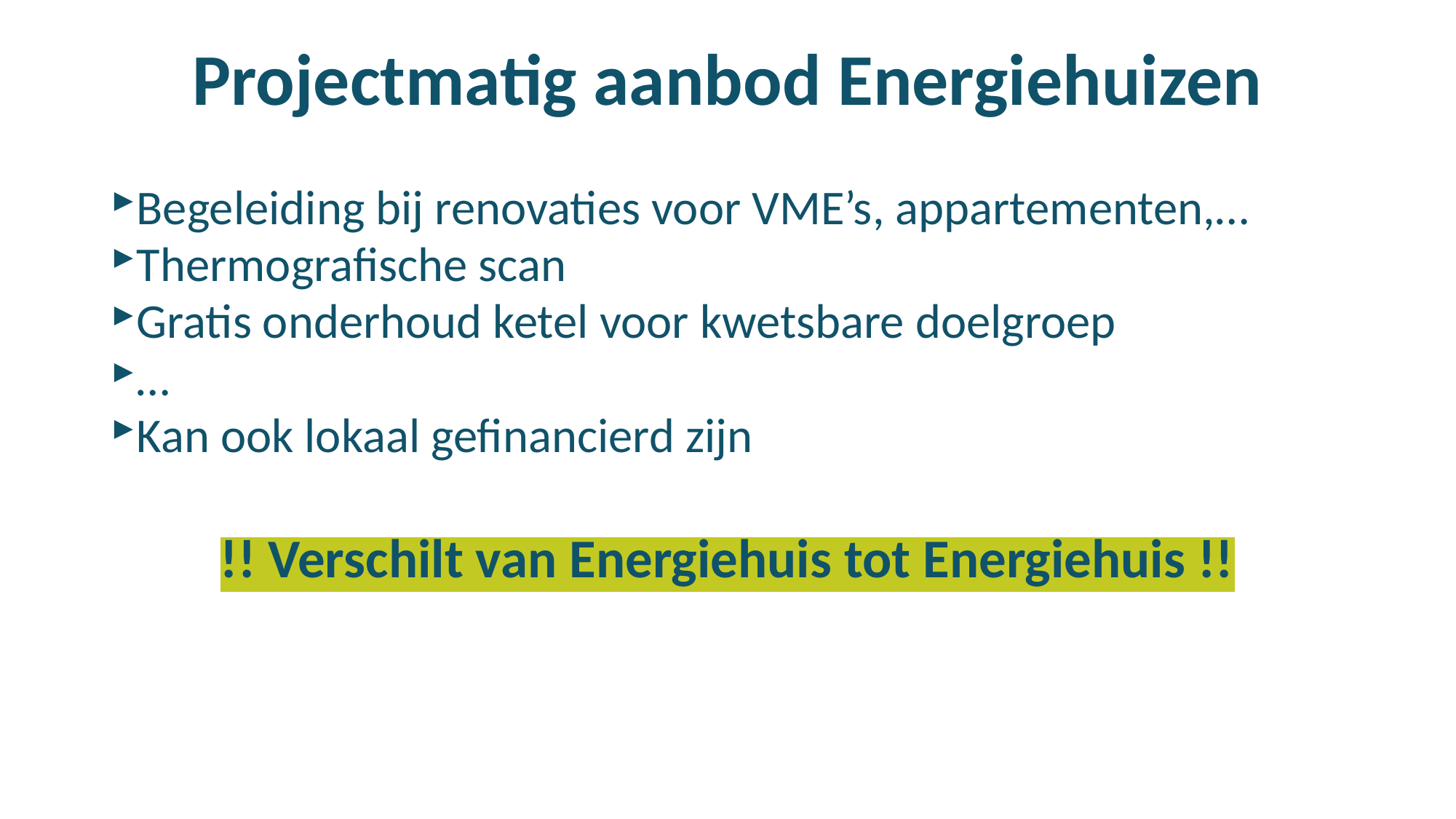

# Projectmatig aanbod Energiehuizen
Begeleiding bij renovaties voor VME’s, appartementen,…
Thermografische scan
Gratis onderhoud ketel voor kwetsbare doelgroep
…
Kan ook lokaal gefinancierd zijn

!! Verschilt van Energiehuis tot Energiehuis !!